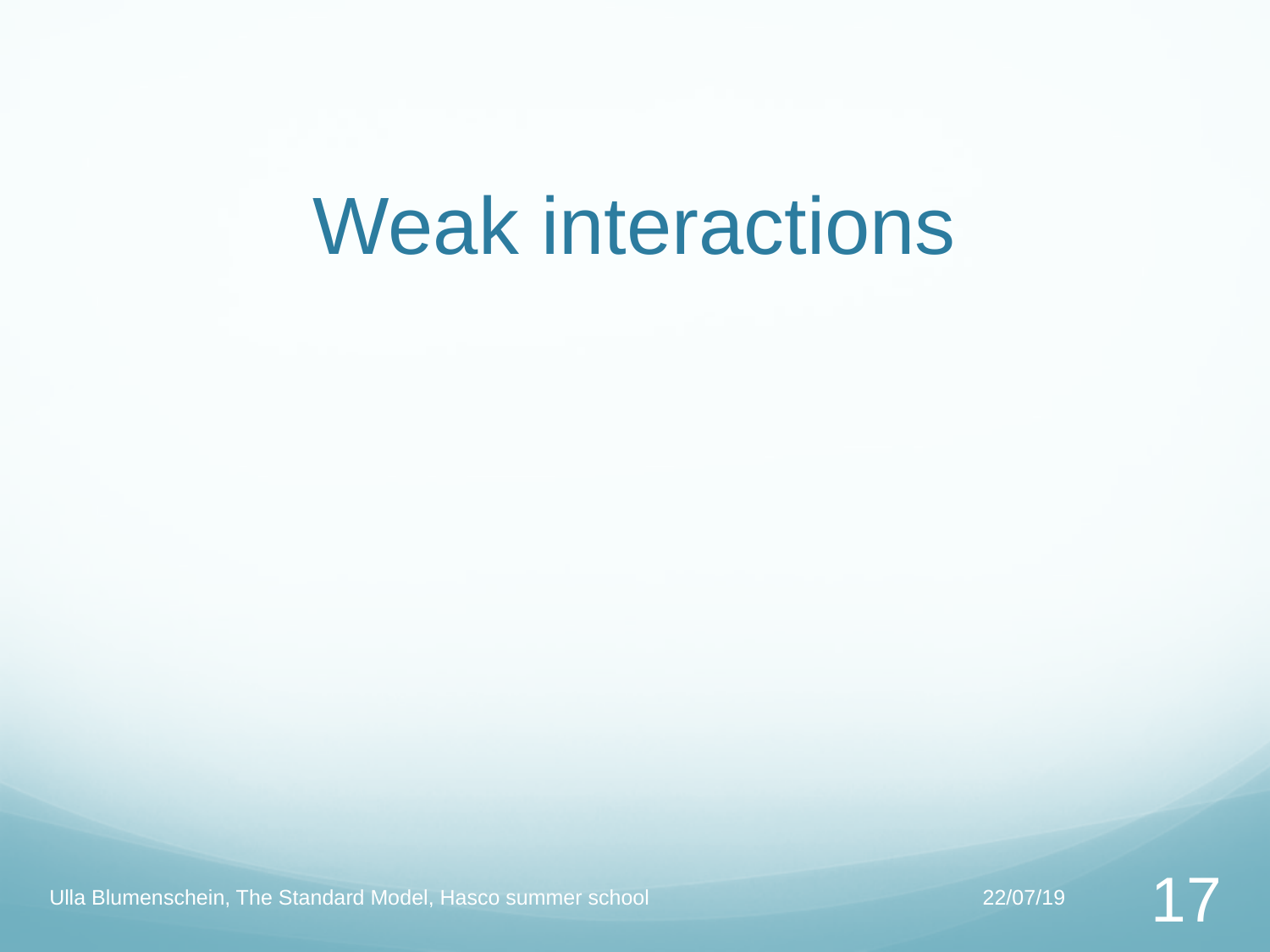

# Weak interactions
Ulla Blumenschein, The Standard Model, Hasco summer school
22/07/19
17